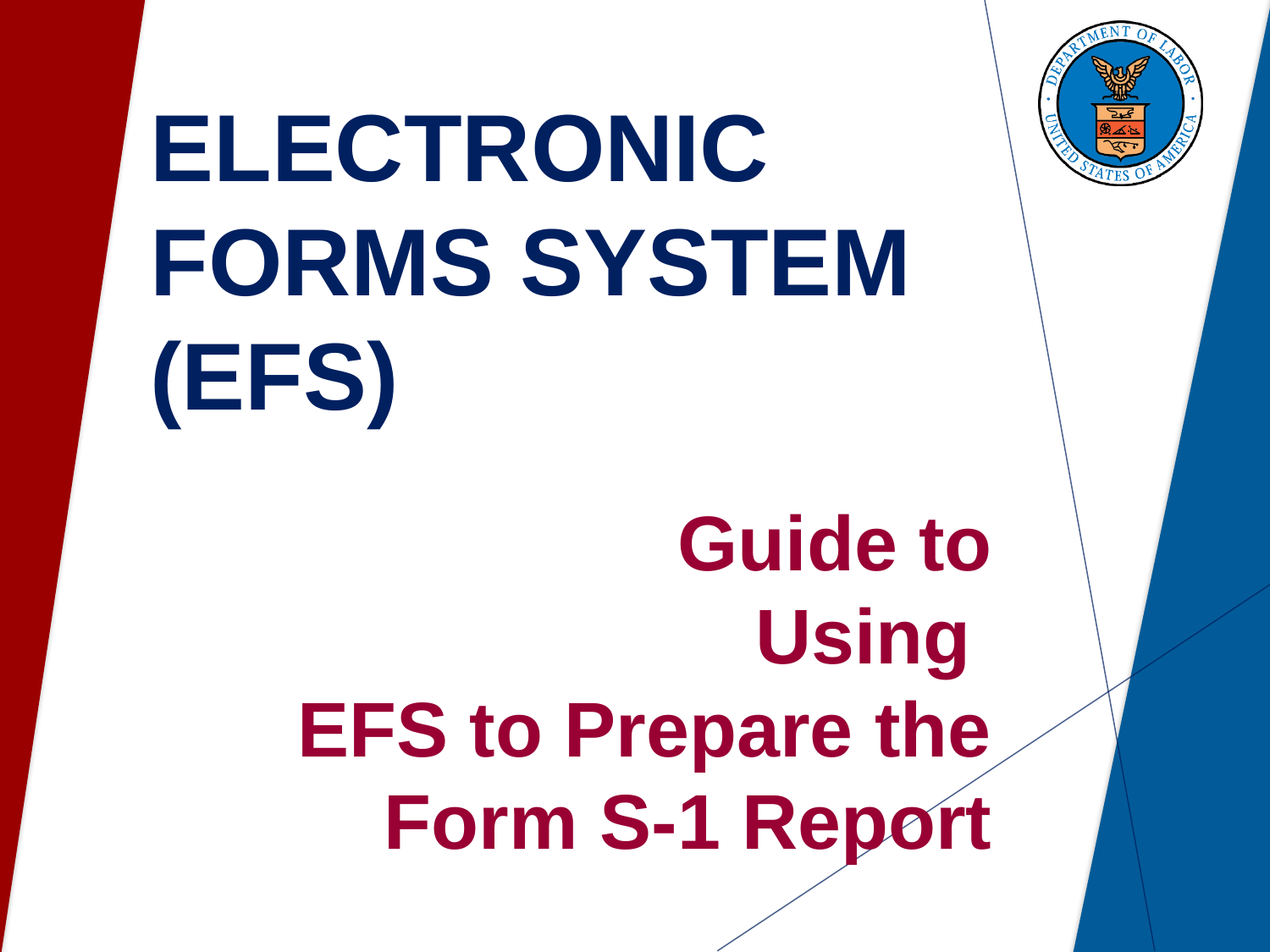

# ELECTRONIC FORMS SYSTEM (EFS)
				 Guide to Using
              EFS to Prepare the Form S-1 Report